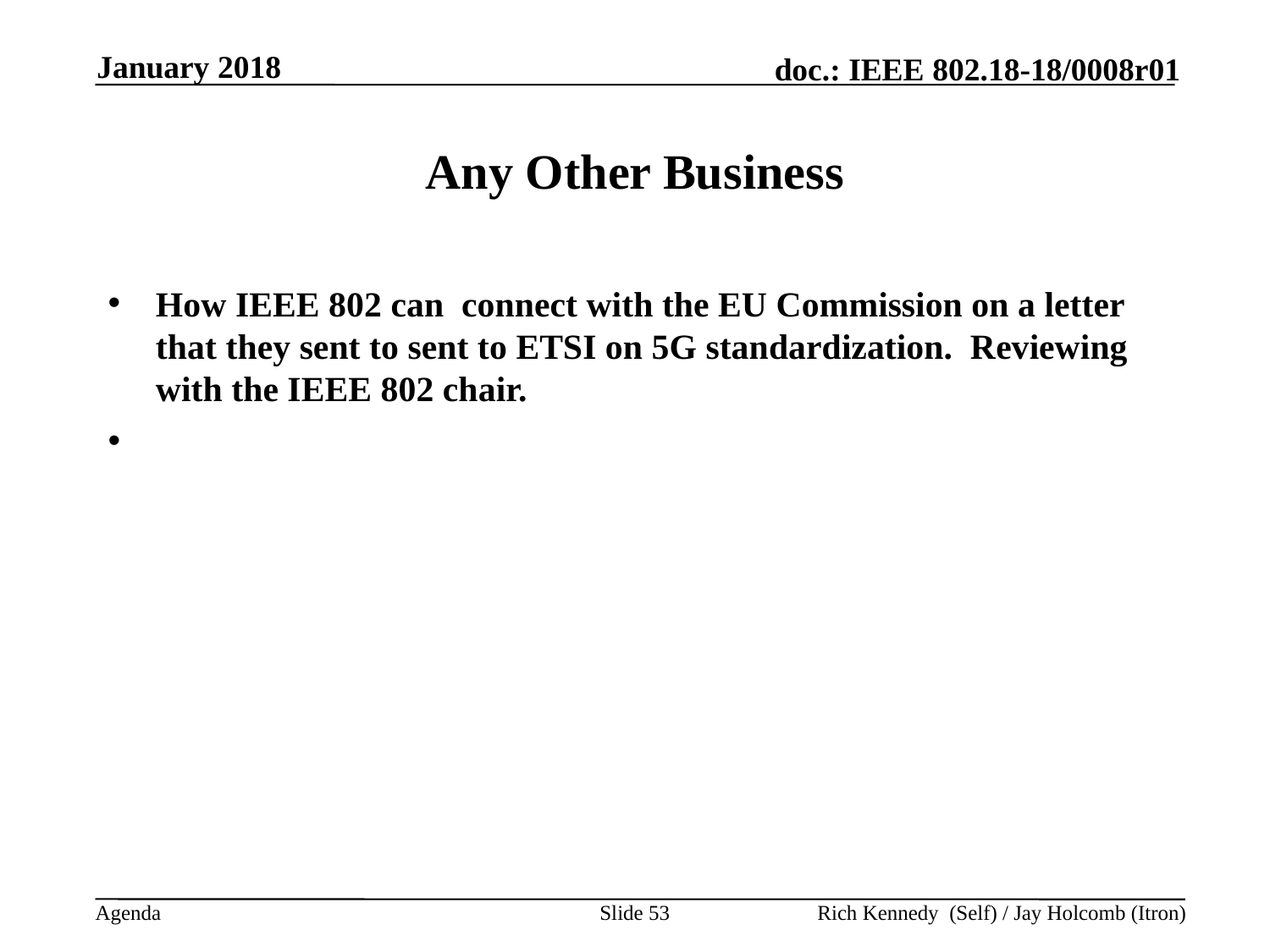

January 2018
# Any Other Business
How IEEE 802 can  connect with the EU Commission on a letter that they sent to sent to ETSI on 5G standardization.  Reviewing with the IEEE 802 chair.

Slide 53
Rich Kennedy  (Self) / Jay Holcomb (Itron)